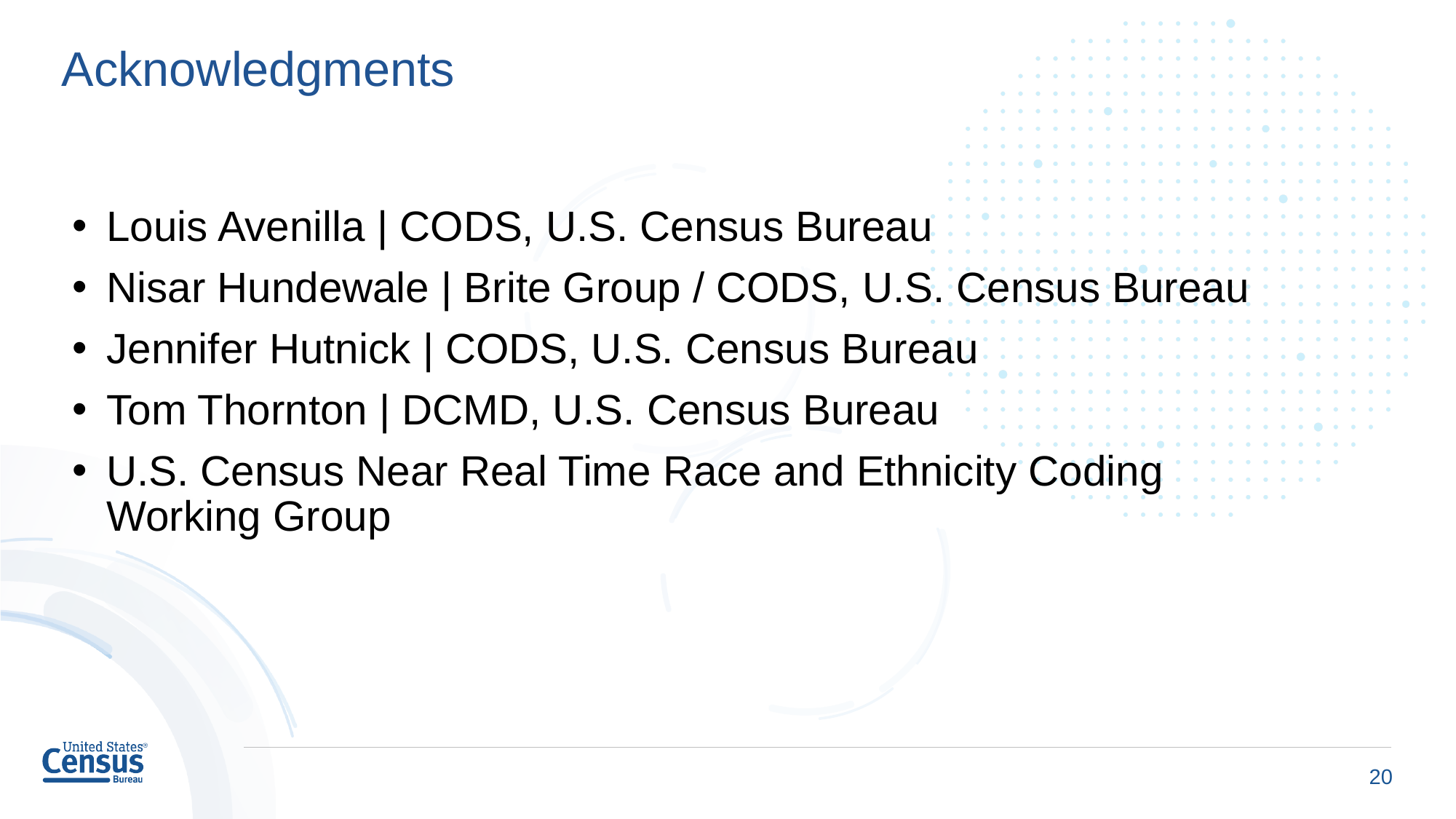

# Acknowledgments
Louis Avenilla | CODS, U.S. Census Bureau
Nisar Hundewale | Brite Group / CODS, U.S. Census Bureau
Jennifer Hutnick | CODS, U.S. Census Bureau
Tom Thornton | DCMD, U.S. Census Bureau
U.S. Census Near Real Time Race and Ethnicity Coding Working Group